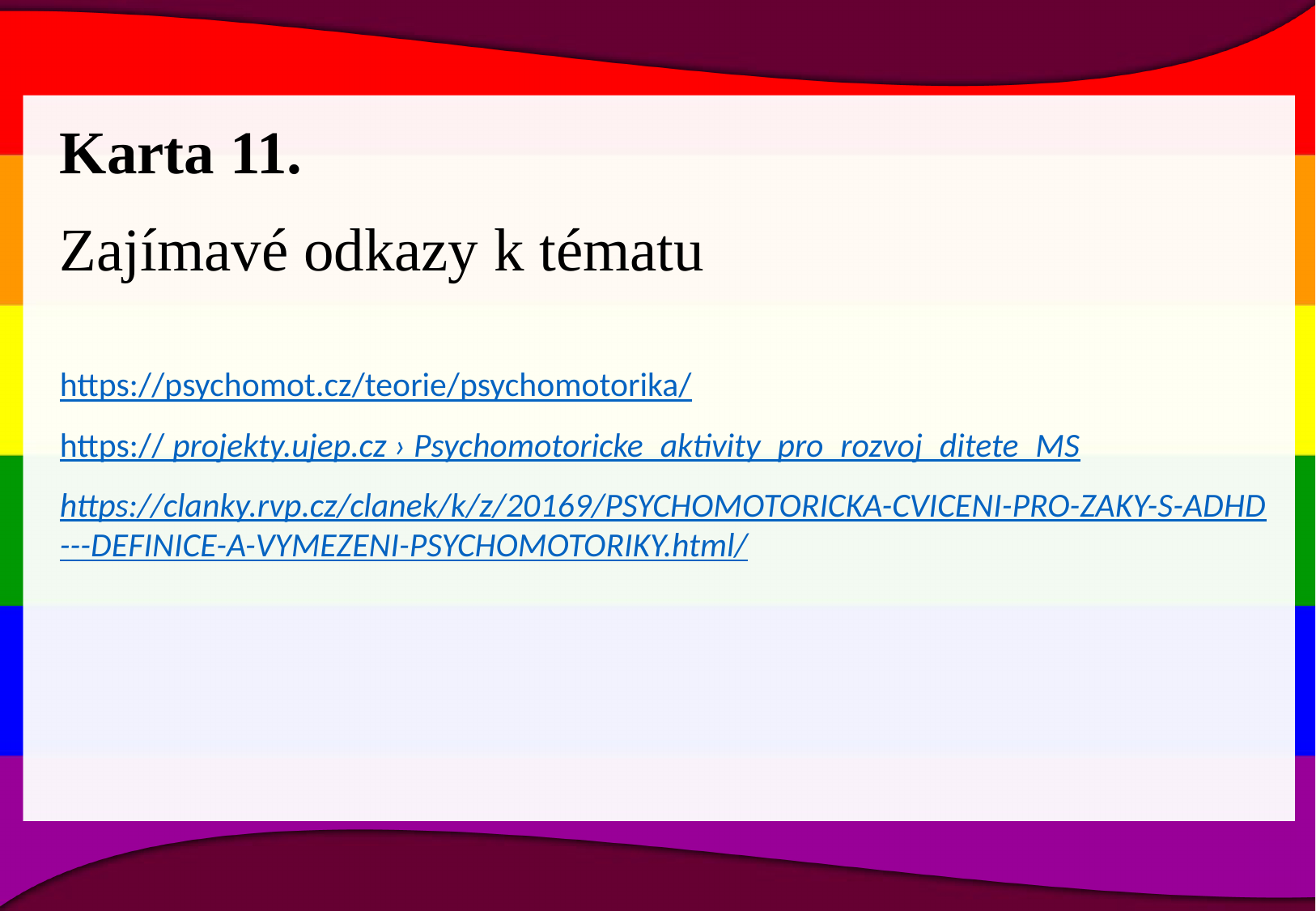

Karta 11.
Zajímavé odkazy k tématu

https://psychomot.cz/teorie/psychomotorika/
https:// projekty.ujep.cz › Psychomotoricke_aktivity_pro_rozvoj_ditete_MS
https://clanky.rvp.cz/clanek/k/z/20169/PSYCHOMOTORICKA-CVICENI-PRO-ZAKY-S-ADHD---DEFINICE-A-VYMEZENI-PSYCHOMOTORIKY.html/